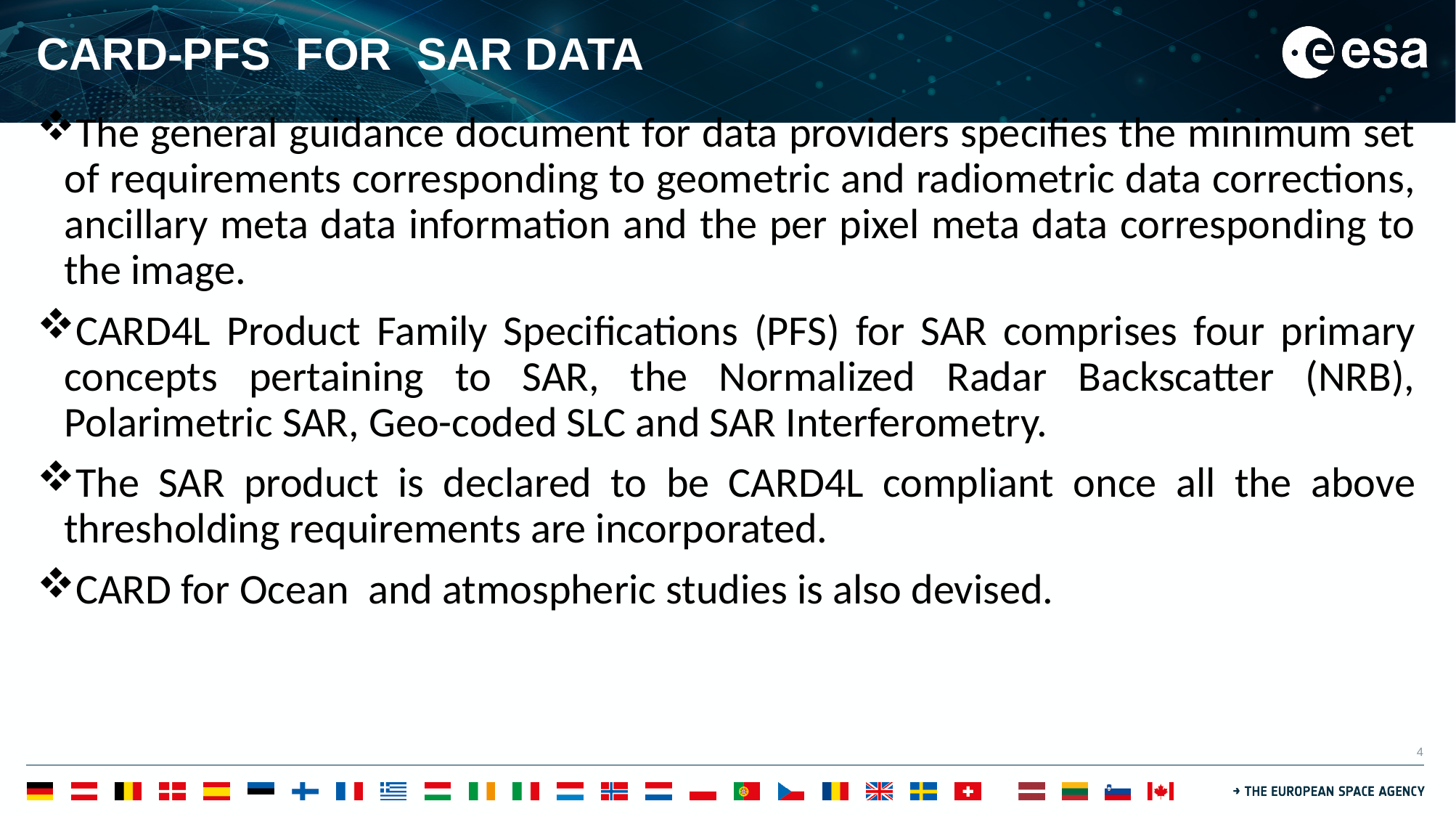

# CARD-PFS  FOR  SAR DATA
The general guidance document for data providers specifies the minimum set of requirements corresponding to geometric and radiometric data corrections, ancillary meta data information and the per pixel meta data corresponding to the image.
CARD4L Product Family Specifications (PFS) for SAR comprises four primary concepts pertaining to SAR, the Normalized Radar Backscatter (NRB), Polarimetric SAR, Geo-coded SLC and SAR Interferometry.
The SAR product is declared to be CARD4L compliant once all the above thresholding requirements are incorporated.
CARD for Ocean  and atmospheric studies is also devised.